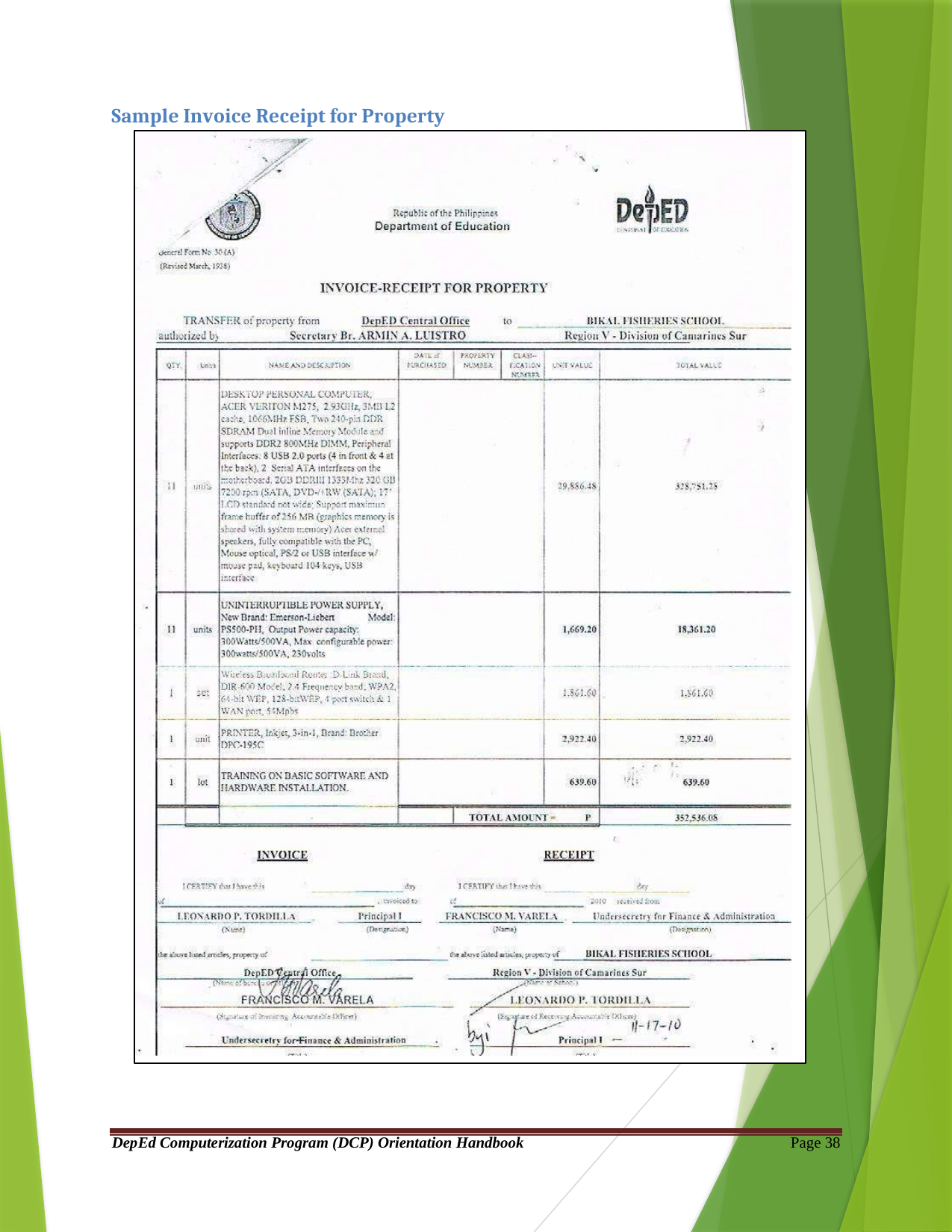

Sample Invoice Receipt for Property

DepEd Computerization Program (DCP) Orientation Handbook
Page 38